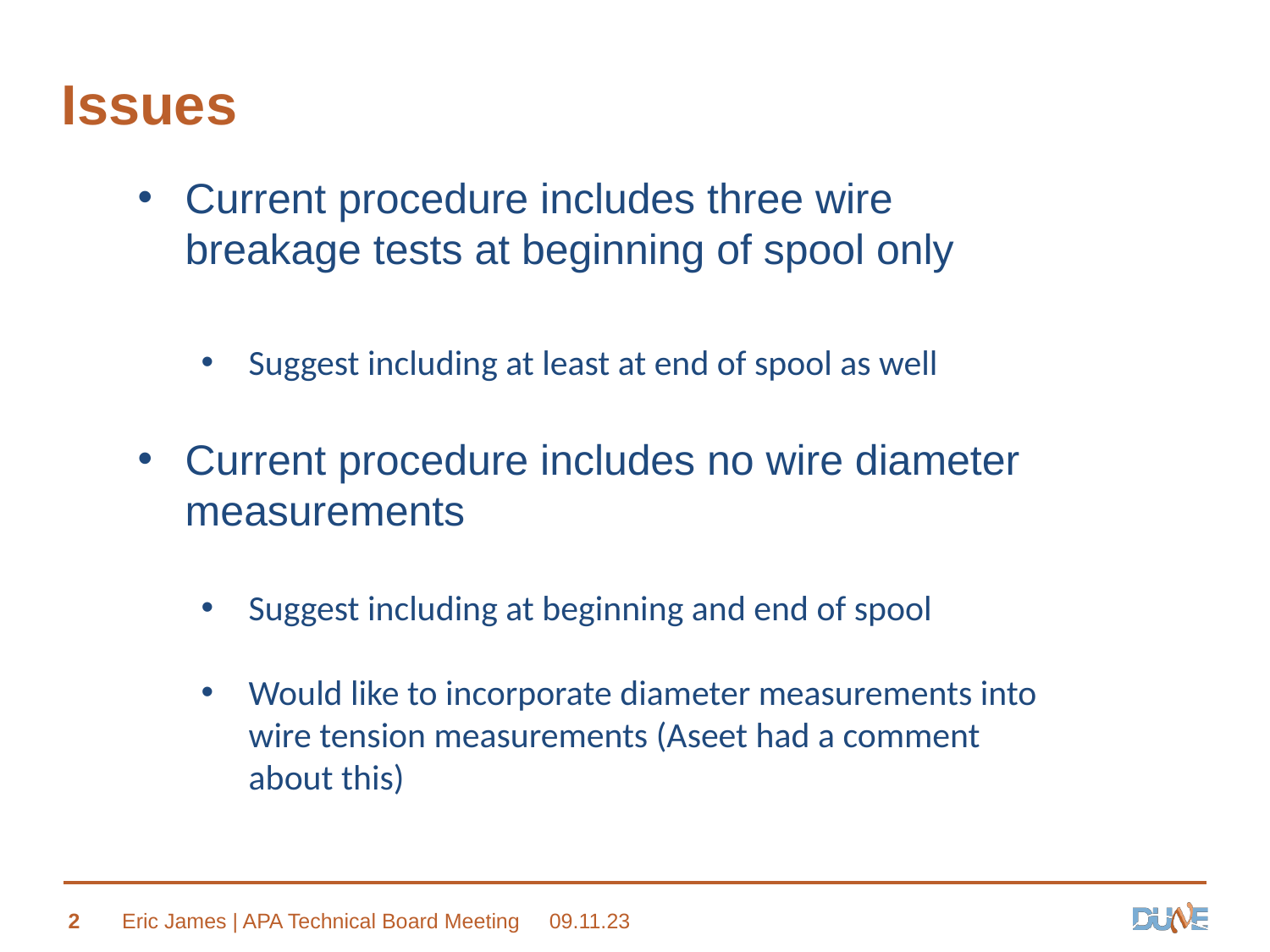

# Issues
Current procedure includes three wire breakage tests at beginning of spool only

Suggest including at least at end of spool as well

Current procedure includes no wire diameter measurements

Suggest including at beginning and end of spool

Would like to incorporate diameter measurements into wire tension measurements (Aseet had a comment about this)

2
Eric James | APA Technical Board Meeting
09.11.23